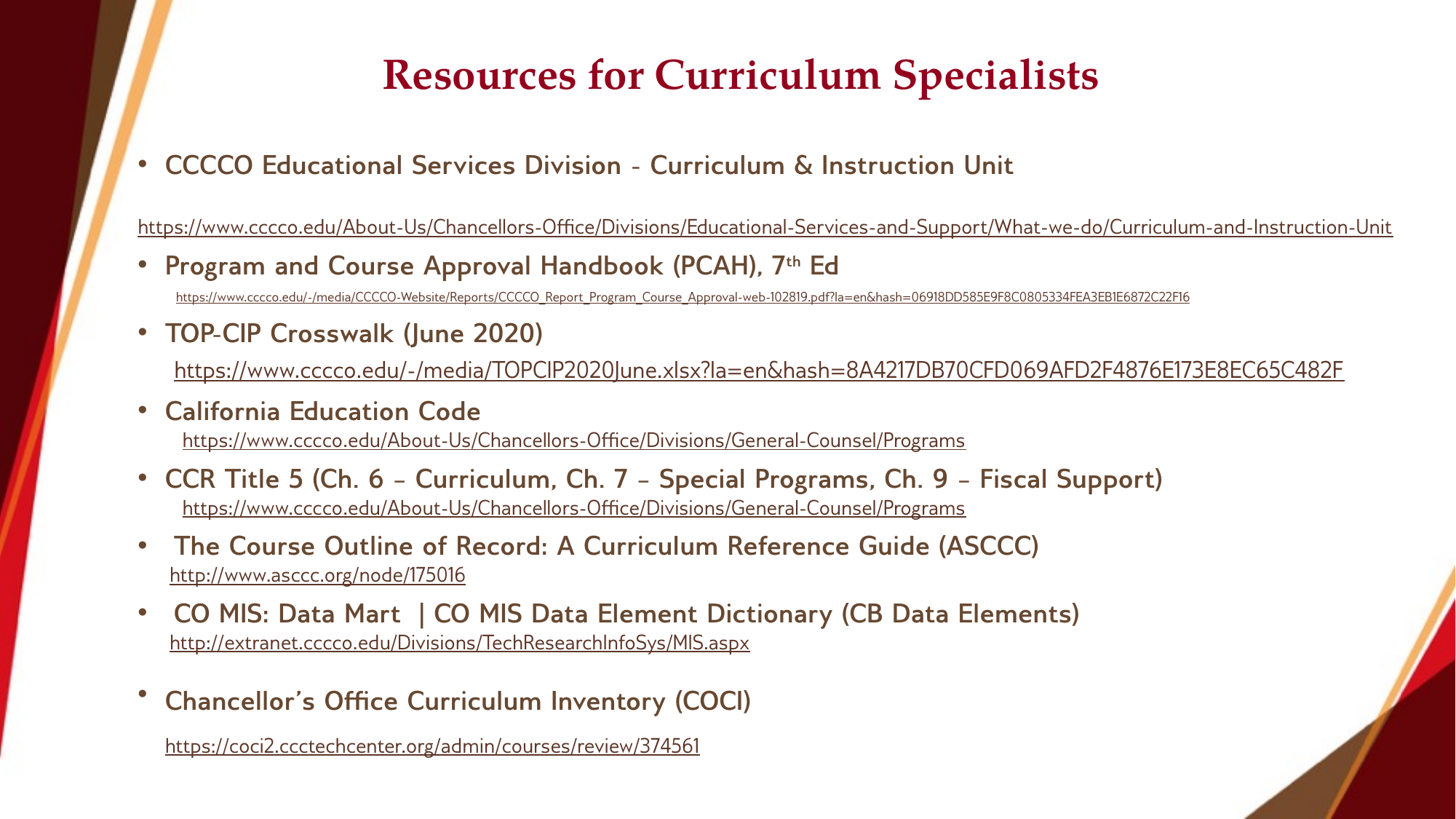

# Resources for Curriculum Specialists
CCCCO Educational Services Division - Curriculum & Instruction Unit
    https://www.cccco.edu/About-Us/Chancellors-Office/Divisions/Educational-Services-and-Support/What-we-do/Curriculum-and-Instruction-Unit
Program and Course Approval Handbook (PCAH), 7th Ed
      https://www.cccco.edu/-/media/CCCCO-Website/Reports/CCCCO_Report_Program_Course_Approval-web-102819.pdf?la=en&hash=06918DD585E9F8C0805334FEA3EB1E6872C22F16
TOP-CIP Crosswalk (June 2020)
    https://www.cccco.edu/-/media/TOPCIP2020June.xlsx?la=en&hash=8A4217DB70CFD069AFD2F4876E173E8EC65C482F
California Education Code
       https://www.cccco.edu/About-Us/Chancellors-Office/Divisions/General-Counsel/Programs
CCR Title 5 (Ch. 6 – Curriculum, Ch. 7 – Special Programs, Ch. 9 – Fiscal Support)
       https://www.cccco.edu/About-Us/Chancellors-Office/Divisions/General-Counsel/Programs
 The Course Outline of Record: A Curriculum Reference Guide (ASCCC)
     http://www.asccc.org/node/175016
 CO MIS: Data Mart  | CO MIS Data Element Dictionary (CB Data Elements)
     http://extranet.cccco.edu/Divisions/TechResearchInfoSys/MIS.aspx
Chancellor’s Office Curriculum Inventory (COCI)
   https://coci2.ccctechcenter.org/admin/courses/review/374561